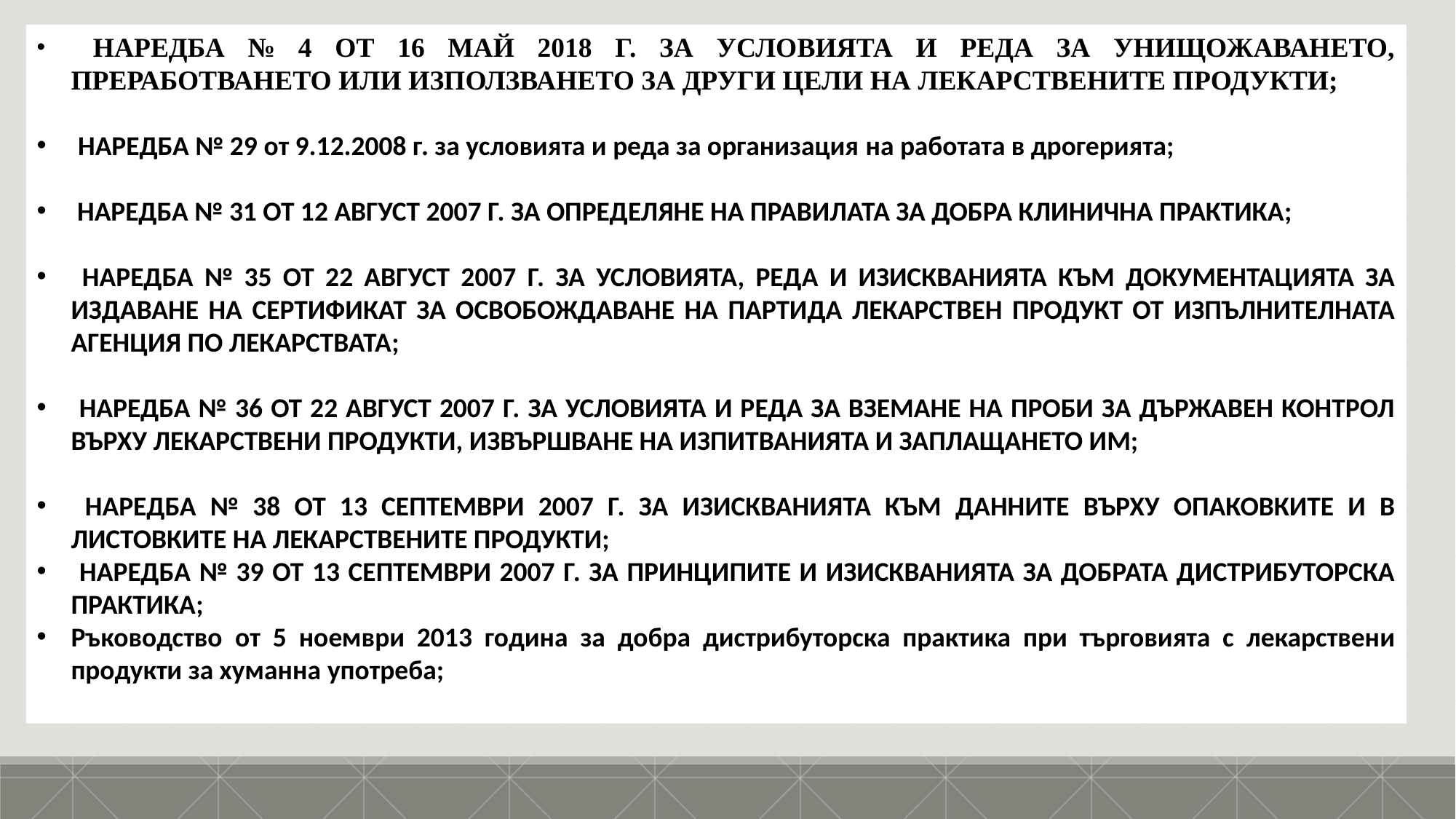

НАРЕДБА № 4 ОТ 16 МАЙ 2018 Г. ЗА УСЛОВИЯТА И РЕДА ЗА УНИЩОЖАВАНЕТО, ПРЕРАБОТВАНЕТО ИЛИ ИЗПОЛЗВАНЕТО ЗА ДРУГИ ЦЕЛИ НА ЛЕКАРСТВЕНИТЕ ПРОДУКТИ;

 НАРЕДБА № 29 от 9.12.2008 г. за условията и реда за организация на работата в дрогерията;

 НАРЕДБА № 31 ОТ 12 АВГУСТ 2007 Г. ЗА ОПРЕДЕЛЯНЕ НА ПРАВИЛАТА ЗА ДОБРА КЛИНИЧНА ПРАКТИКА;

 НАРЕДБА № 35 ОТ 22 АВГУСТ 2007 Г. ЗА УСЛОВИЯТА, РЕДА И ИЗИСКВАНИЯТА КЪМ ДОКУМЕНТАЦИЯТА ЗА ИЗДАВАНЕ НА СЕРТИФИКАТ ЗА ОСВОБОЖДАВАНЕ НА ПАРТИДА ЛЕКАРСТВЕН ПРОДУКТ ОТ ИЗПЪЛНИТЕЛНАТА АГЕНЦИЯ ПО ЛЕКАРСТВАТА;

 НАРЕДБА № 36 ОТ 22 АВГУСТ 2007 Г. ЗА УСЛОВИЯТА И РЕДА ЗА ВЗЕМАНЕ НА ПРОБИ ЗА ДЪРЖАВЕН КОНТРОЛ ВЪРХУ ЛЕКАРСТВЕНИ ПРОДУКТИ, ИЗВЪРШВАНЕ НА ИЗПИТВАНИЯТА И ЗАПЛАЩАНЕТО ИМ;

 НАРЕДБА № 38 ОТ 13 СЕПТЕМВРИ 2007 Г. ЗА ИЗИСКВАНИЯТА КЪМ ДАННИТЕ ВЪРХУ ОПАКОВКИТЕ И В ЛИСТОВКИТЕ НА ЛЕКАРСТВЕНИТЕ ПРОДУКТИ;
 НАРЕДБА № 39 ОТ 13 СЕПТЕМВРИ 2007 Г. ЗА ПРИНЦИПИТЕ И ИЗИСКВАНИЯТА ЗА ДОБРАТА ДИСТРИБУТОРСКА ПРАКТИКА;
Ръководство от 5 ноември 2013 година за добра дистрибуторска практика при търговията с лекарствени продукти за хуманна употреба;